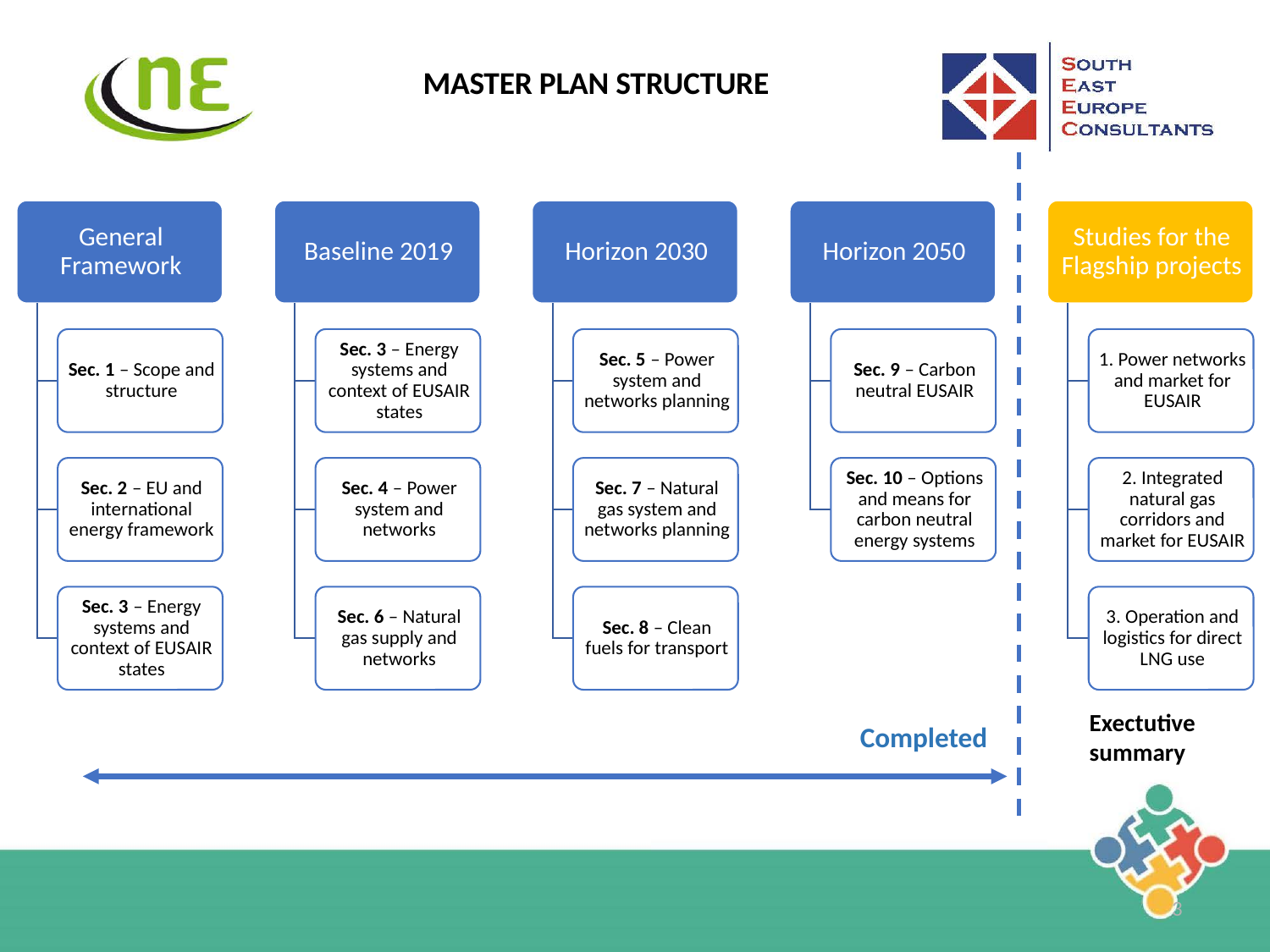

MASTER PLAN STRUCTURE
General Framework
Sec. 1 – Scope and structure
Sec. 2 – EU and international energy framework
Sec. 3 – Energy systems and context of EUSAIR states
Baseline 2019
Sec. 3 – Energy systems and context of EUSAIR states
Sec. 4 – Power system and networks
Sec. 6 – Natural gas supply and networks
Horizon 2030
Sec. 5 – Power system and networks planning
Sec. 7 – Natural gas system and networks planning
Sec. 8 – Clean fuels for transport
Horizon 2050
Sec. 9 – Carbon neutral EUSAIR
Sec. 10 – Options and means for carbon neutral energy systems
Studies for the Flagship projects
1. Power networks and market for EUSAIR
2. Integrated natural gas corridors and market for EUSAIR
3. Operation and logistics for direct LNG use
Exectutive summary
Completed
3